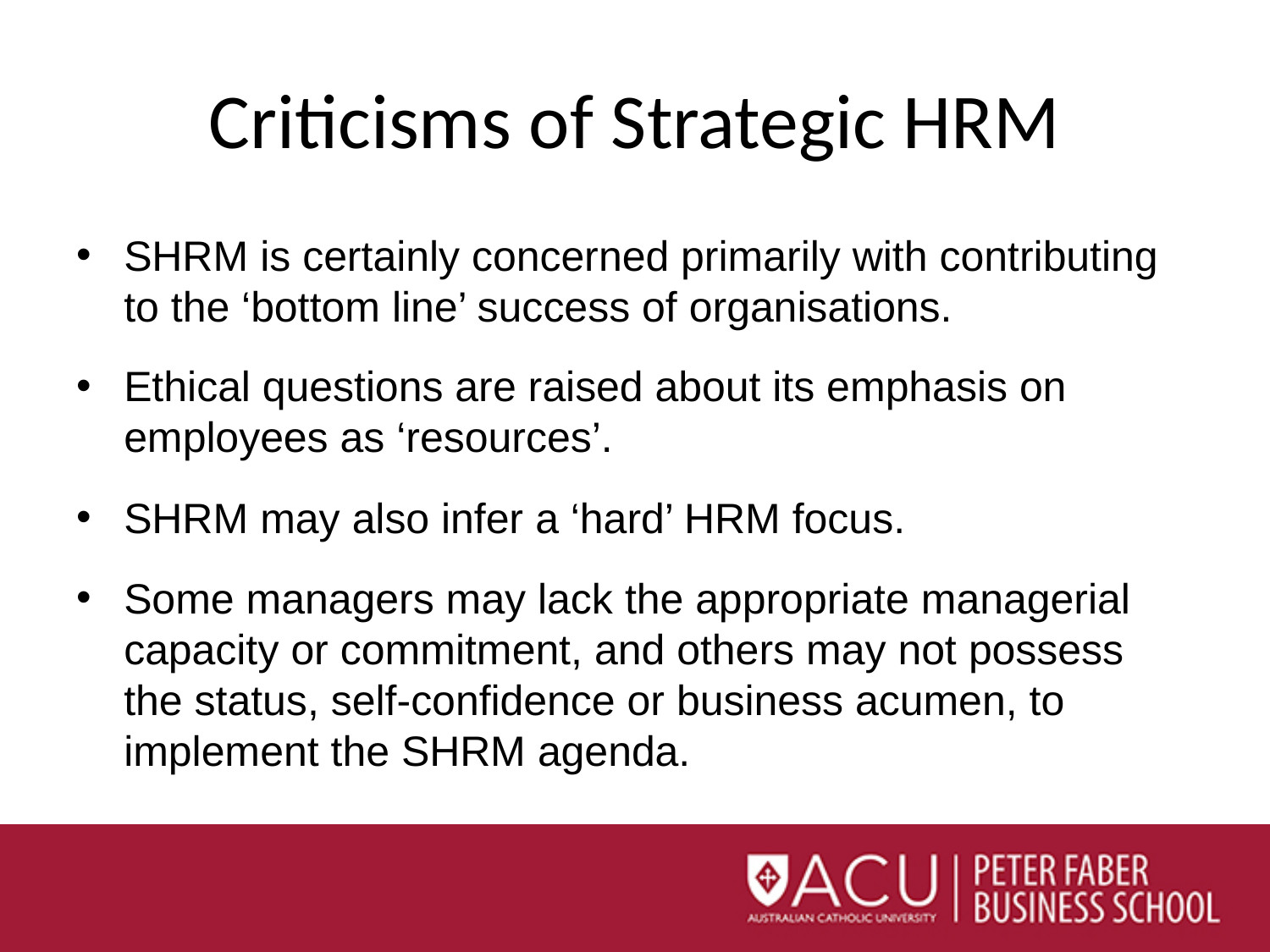

# Criticisms of Strategic HRM
SHRM is certainly concerned primarily with contributing to the ‘bottom line’ success of organisations.
Ethical questions are raised about its emphasis on employees as ‘resources’.
SHRM may also infer a ‘hard’ HRM focus.
Some managers may lack the appropriate managerial capacity or commitment, and others may not possess the status, self-confidence or business acumen, to implement the SHRM agenda.